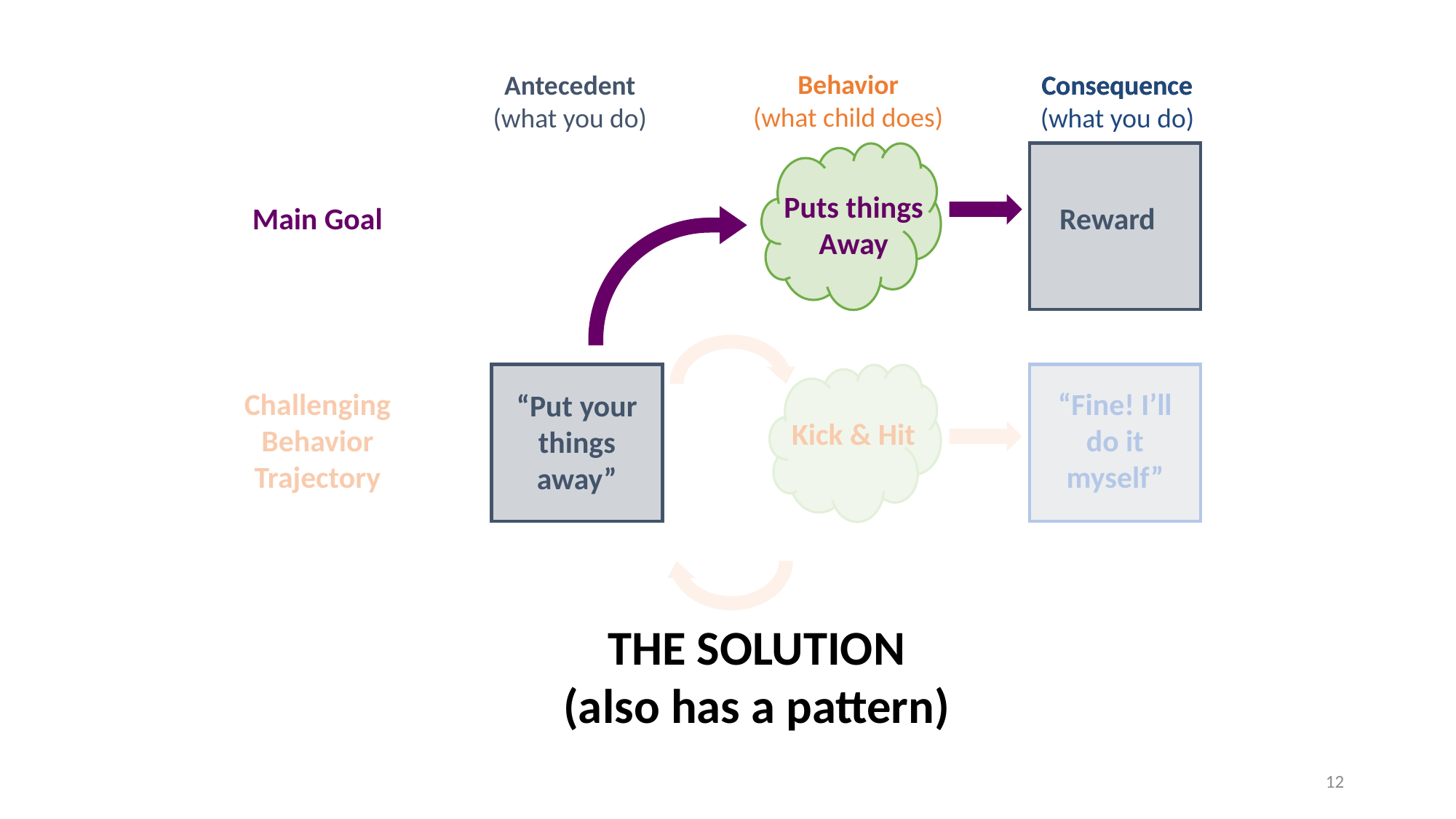

Behavior
(what child does)
Consequence
Antecedent
(what you do)
Consequence
(what you do)

Puts things Away
Main Goal
Reward

Challenging Behavior Trajectory
“Fine! I’ll do it myself”
“Put your things away”
Kick & Hit

THE SOLUTION
(also has a pattern)
12